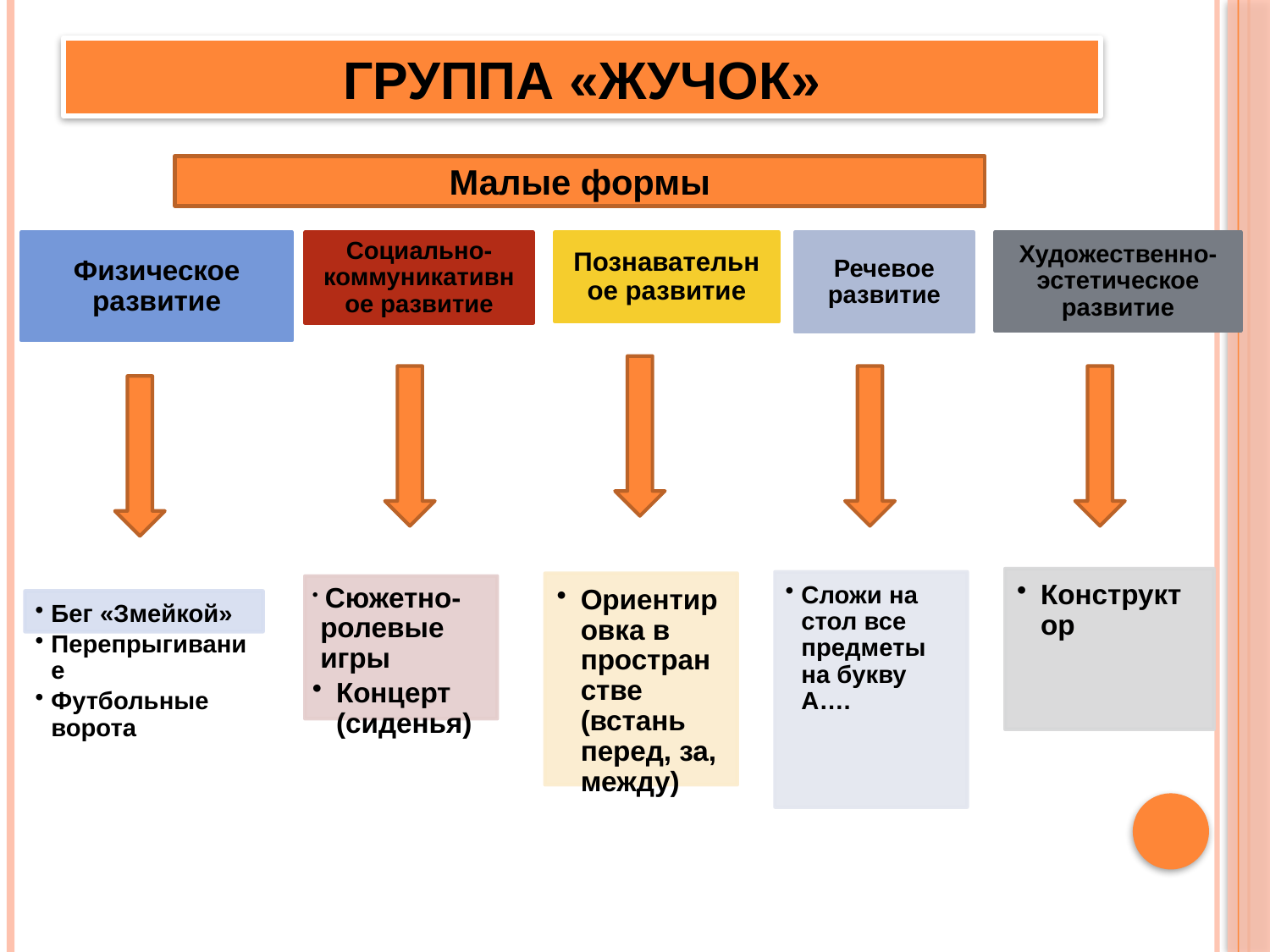

# Группа «Жучок»

Малые формы
Физическое развитие
Бег «Змейкой»
Перепрыгивание
Футбольные ворота

Социально-коммуникативное развитие
 Сюжетно-ролевые игры
Концерт (сиденья)
Познавательное развитие
Ориентировка в пространстве (встань перед, за, между)
Речевое развитие
Сложи на стол все предметы на букву А….
Художественно-эстетическое развитие
Конструктор